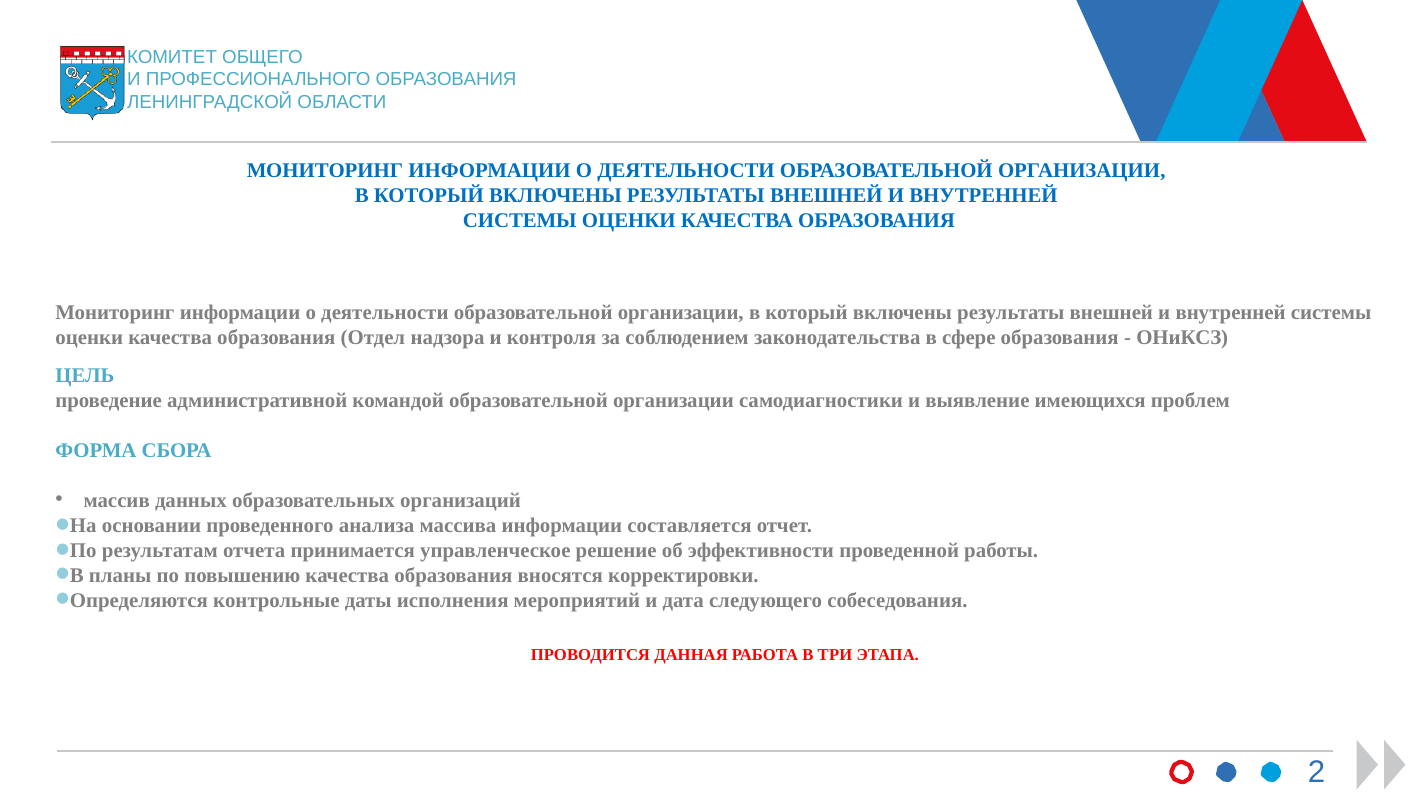

КОМИТЕТ ОБЩЕГО
И ПРОФЕССИОНАЛЬНОГО ОБРАЗОВАНИЯ
ЛЕНИНГРАДСКОЙ ОБЛАСТИ

МОНИТОРИНГ ИНФОРМАЦИИ О ДЕЯТЕЛЬНОСТИ ОБРАЗОВАТЕЛЬНОЙ ОРГАНИЗАЦИИ,
В КОТОРЫЙ ВКЛЮЧЕНЫ РЕЗУЛЬТАТЫ ВНЕШНЕЙ И ВНУТРЕННЕЙ
СИСТЕМЫ ОЦЕНКИ КАЧЕСТВА ОБРАЗОВАНИЯ
Мониторинг информации о деятельности образовательной организации, в который включены результаты внешней и внутренней системы оценки качества образования (Отдел надзора и контроля за соблюдением законодательства в сфере образования - ОНиКСЗ)
ЦЕЛЬ
проведение административной командой образовательной организации самодиагностики и выявление имеющихся проблем
ФОРМА СБОРА

массив данных образовательных организаций
На основании проведенного анализа массива информации составляется отчет.
По результатам отчета принимается управленческое решение об эффективности проведенной работы.
В планы по повышению качества образования вносятся корректировки.
Определяются контрольные даты исполнения мероприятий и дата следующего собеседования.

ПРОВОДИТСЯ ДАННАЯ РАБОТА В ТРИ ЭТАПА.

29